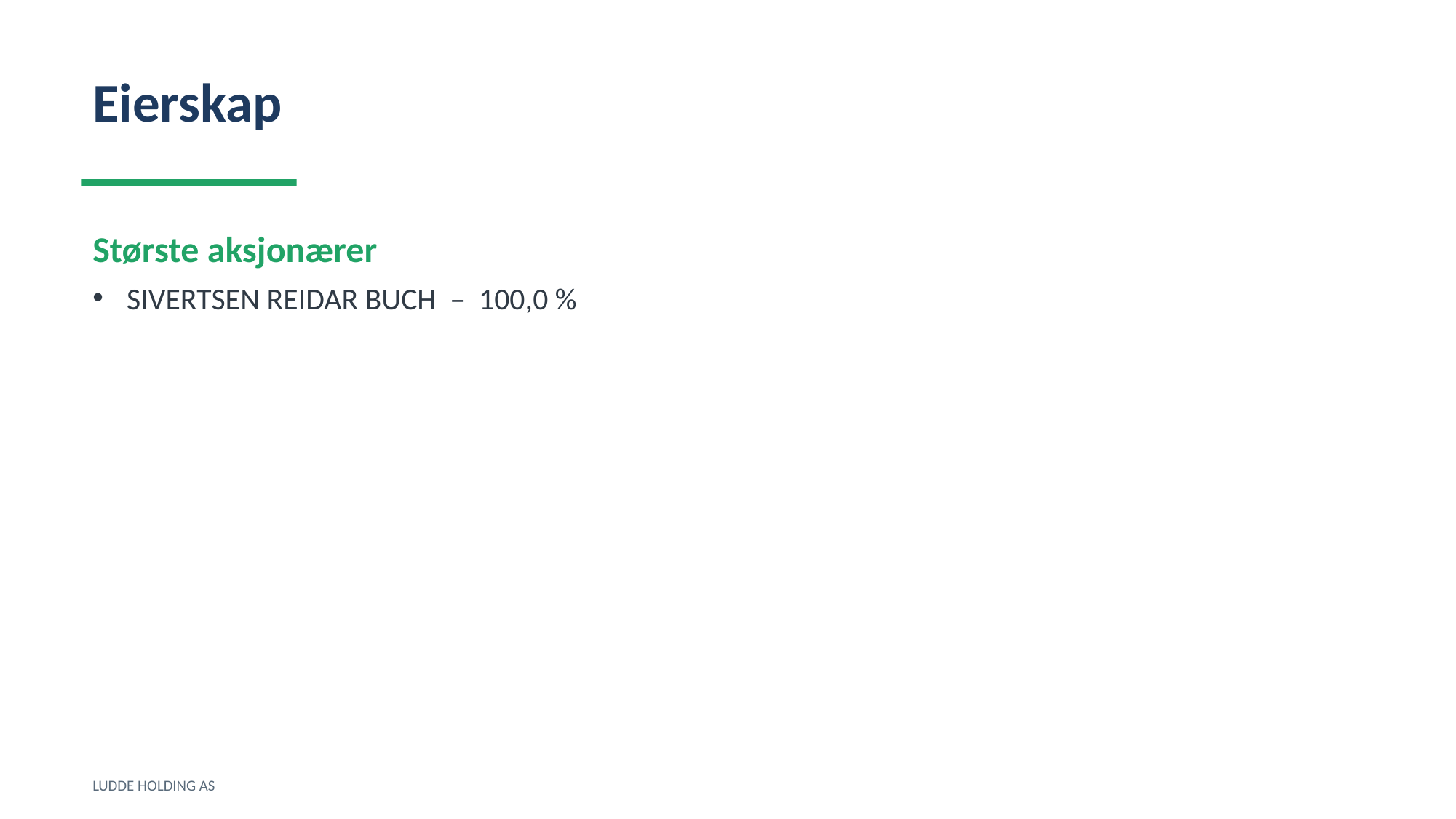

Eierskap

Største aksjonærer
SIVERTSEN REIDAR BUCH  –  100,0 %
LUDDE HOLDING AS